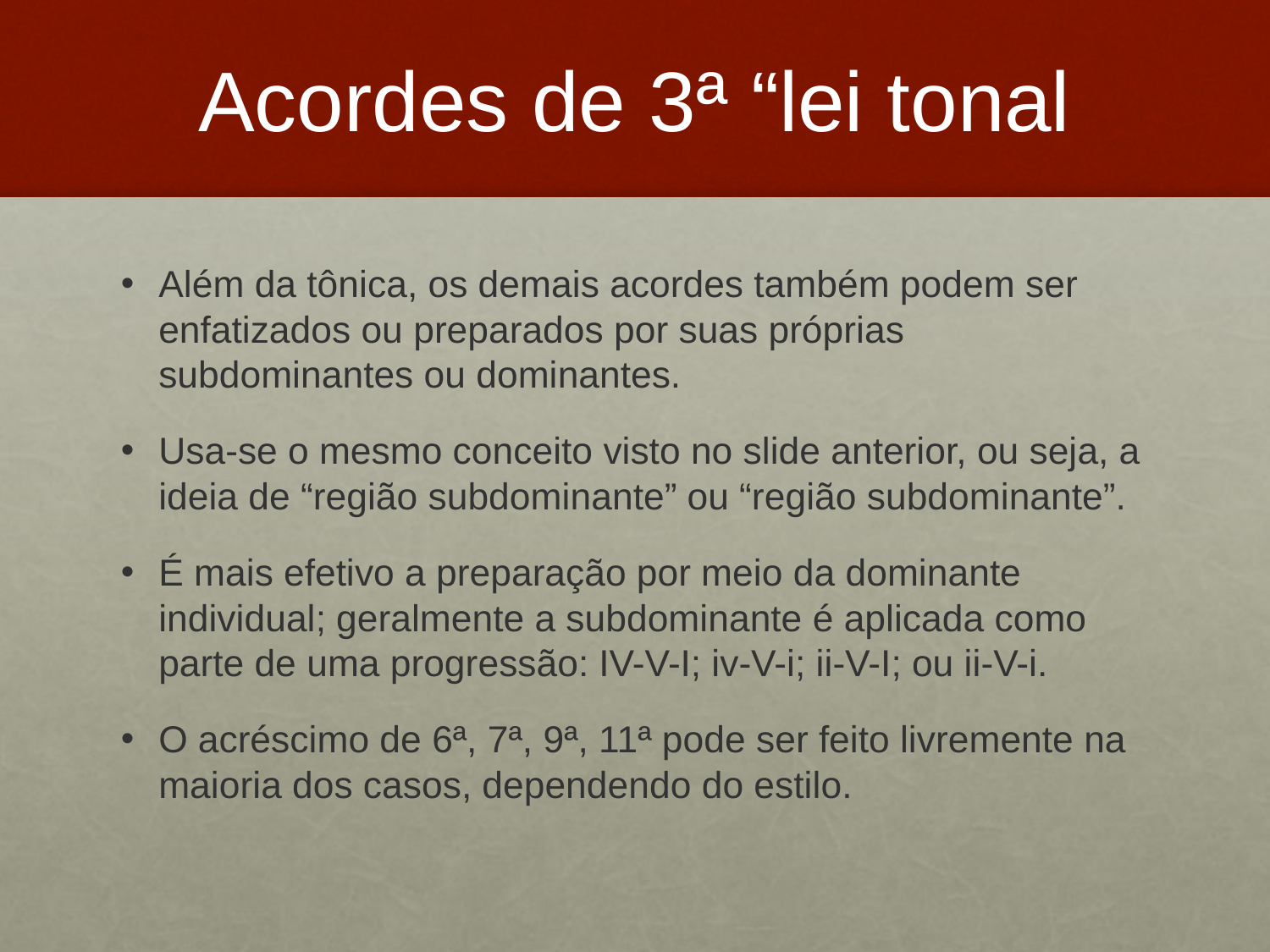

# Acordes de 3ª “lei tonal
Além da tônica, os demais acordes também podem ser enfatizados ou preparados por suas próprias subdominantes ou dominantes.
Usa-se o mesmo conceito visto no slide anterior, ou seja, a ideia de “região subdominante” ou “região subdominante”.
É mais efetivo a preparação por meio da dominante individual; geralmente a subdominante é aplicada como parte de uma progressão: IV-V-I; iv-V-i; ii-V-I; ou ii-V-i.
O acréscimo de 6ª, 7ª, 9ª, 11ª pode ser feito livremente na maioria dos casos, dependendo do estilo.